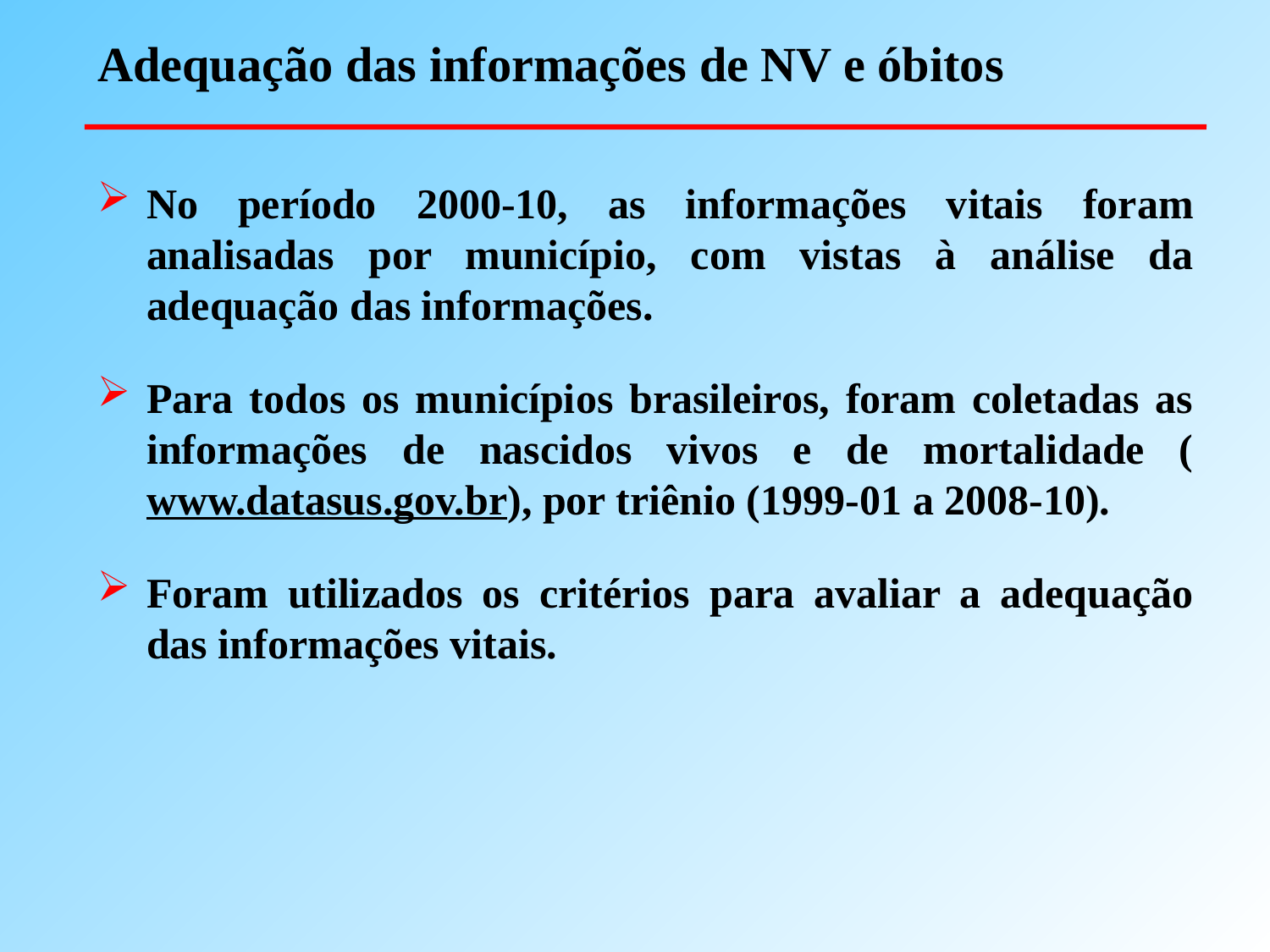

Adequação das informações de NV e óbitos

No período 2000-10, as informações vitais foram analisadas por município, com vistas à análise da adequação das informações.
Para todos os municípios brasileiros, foram coletadas as informações de nascidos vivos e de mortalidade (www.datasus.gov.br), por triênio (1999-01 a 2008-10).
Foram utilizados os critérios para avaliar a adequação das informações vitais.